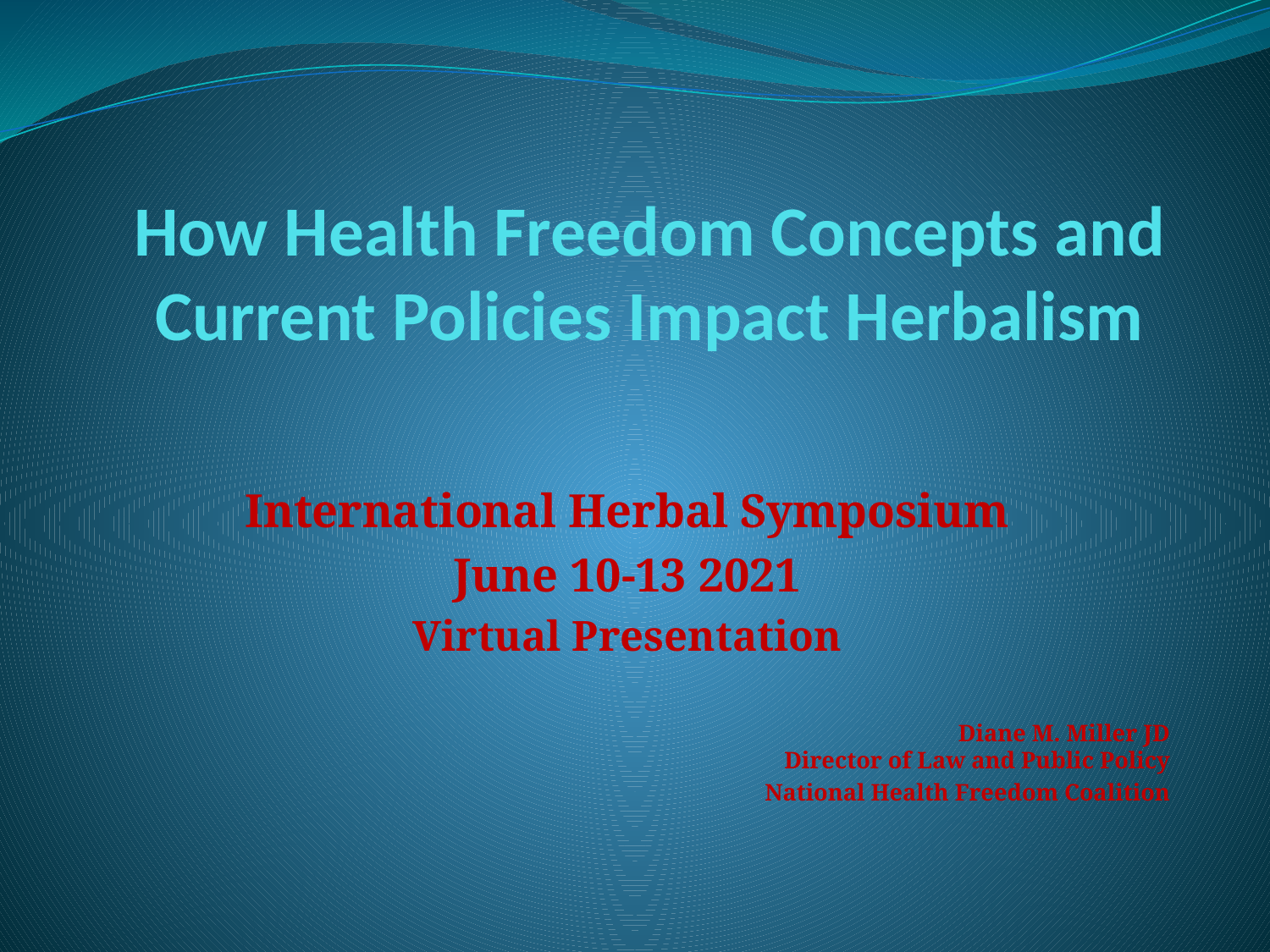

# How Health Freedom Concepts and Current Policies Impact Herbalism
International Herbal Symposium
June 10-13 2021
Virtual Presentation
Diane M. Miller JD
Director of Law and Public Policy
National Health Freedom Coalition